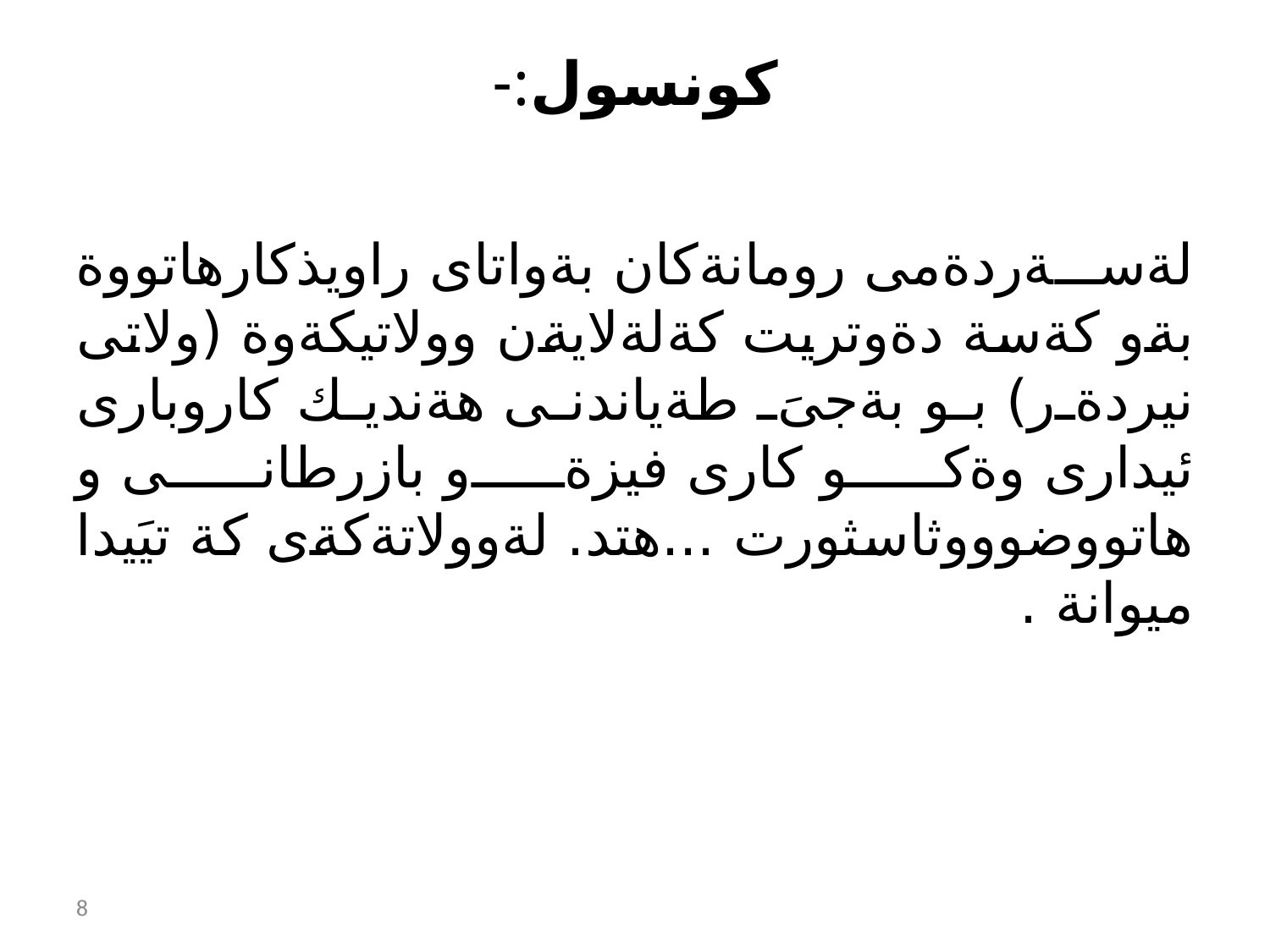

# كونسول:-
لةسةردةمى رومانةكان بةواتاى راويذكارهاتووة بةو كةسة دةوتريت كةلةلايةن وولاتيكةوة (ولاتى نيردةر) بو بةجىَ طةياندنى هةنديك كاروبارى ئيدارى وةكو كارى فيزةو بازرطانى و هاتووضوووثاسثورت ...هتد. لةوولاتةكةى كة تيَيدا ميوانة .

8